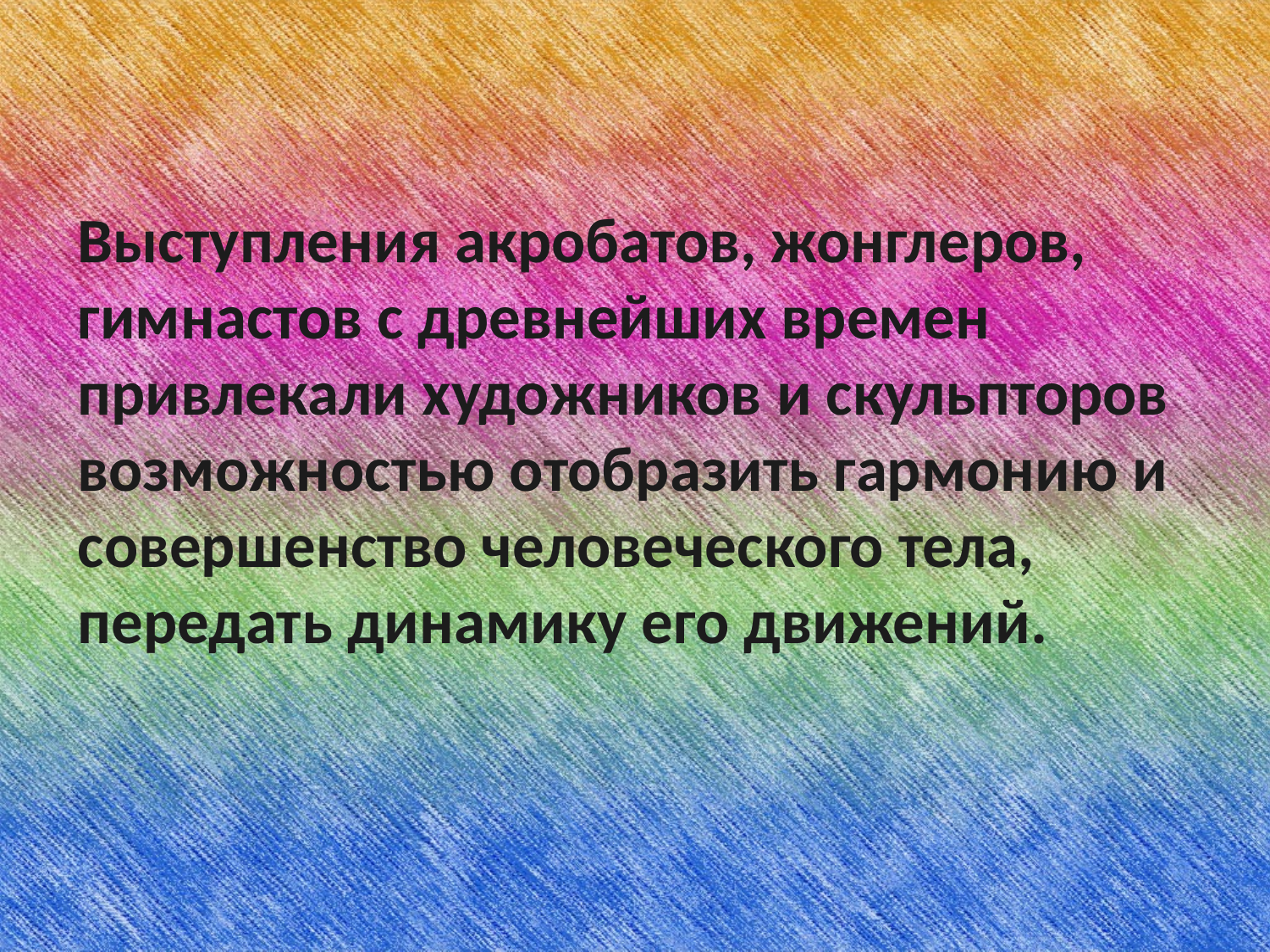

# Выступления акробатов, жонглеров, гимнастов с древнейших времен привлекали художников и скульпторов возможностью отобразить гармонию и совершенство человеческого тела, передать динамику его движений.